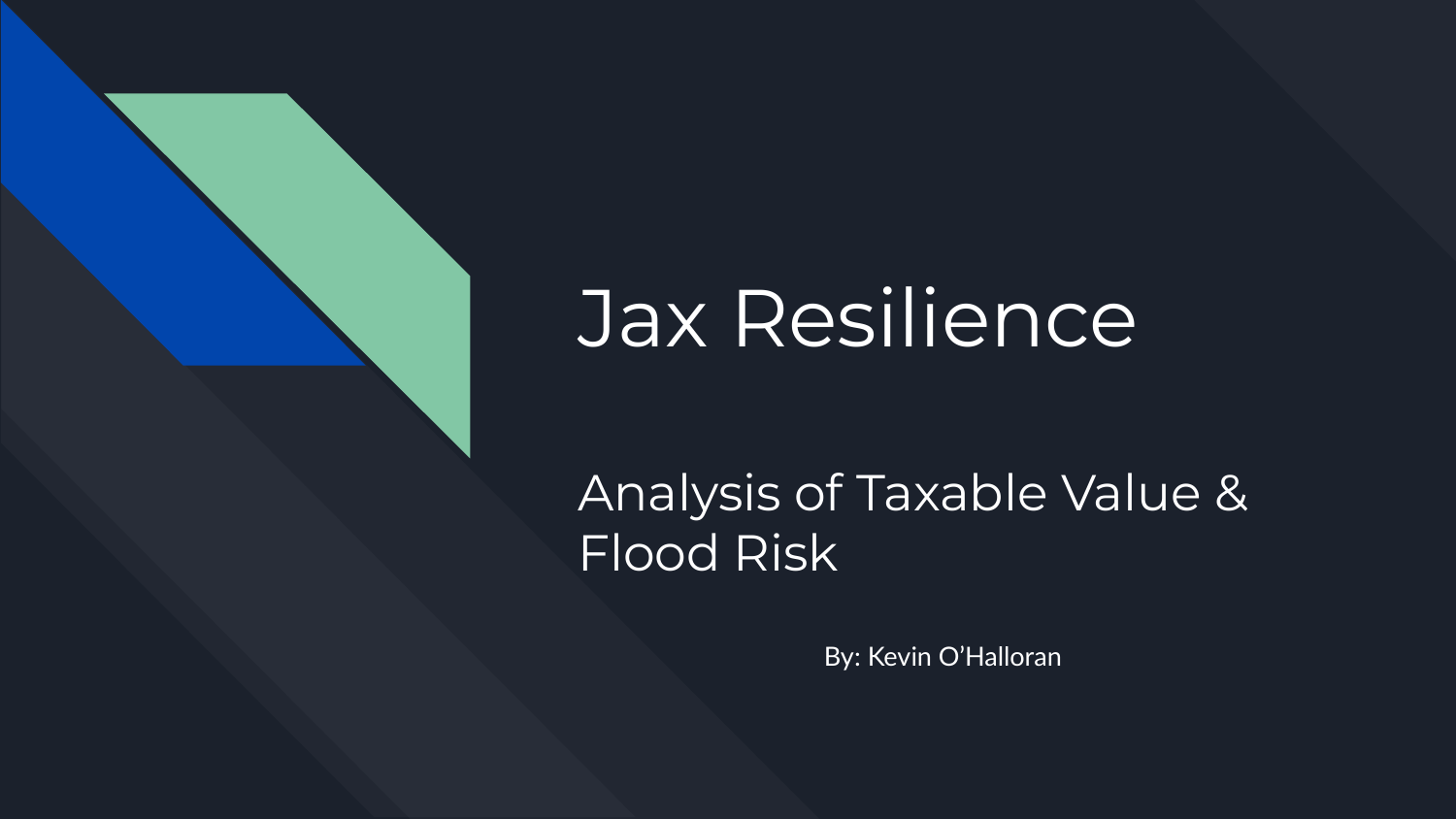

# Jax Resilience

Analysis of Taxable Value & Flood Risk
By: Kevin O’Halloran